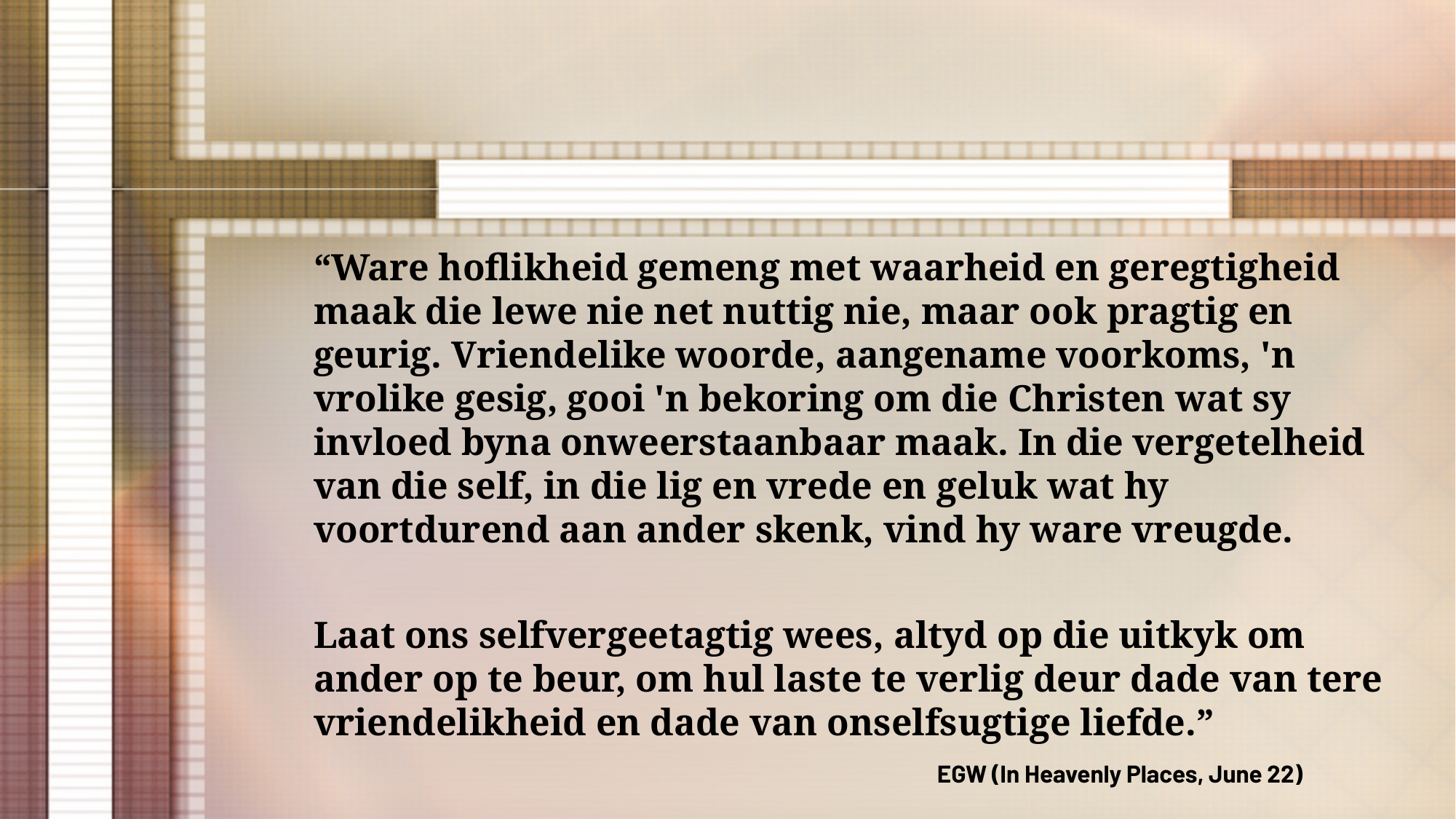

“Ware hoflikheid gemeng met waarheid en geregtigheid maak die lewe nie net nuttig nie, maar ook pragtig en geurig. Vriendelike woorde, aangename voorkoms, 'n vrolike gesig, gooi 'n bekoring om die Christen wat sy invloed byna onweerstaanbaar maak. In die vergetelheid van die self, in die lig en vrede en geluk wat hy voortdurend aan ander skenk, vind hy ware vreugde.

Laat ons selfvergeetagtig wees, altyd op die uitkyk om ander op te beur, om hul laste te verlig deur dade van tere vriendelikheid en dade van onselfsugtige liefde.”
EGW (In Heavenly Places, June 22)